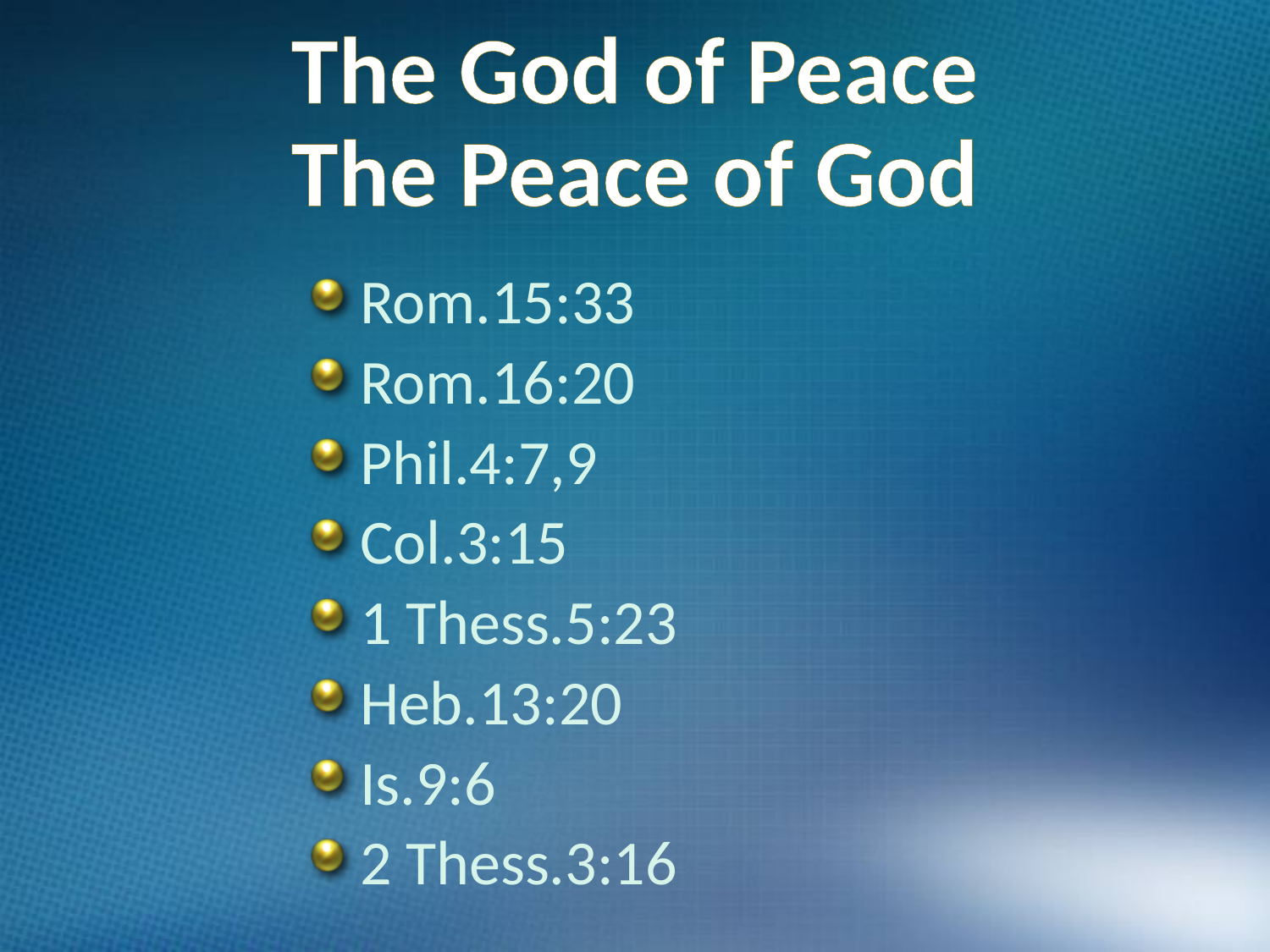

# The God of Peace The Peace of God
Rom.15:33
Rom.16:20
Phil.4:7,9
Col.3:15
1 Thess.5:23
Heb.13:20
Is.9:6
2 Thess.3:16